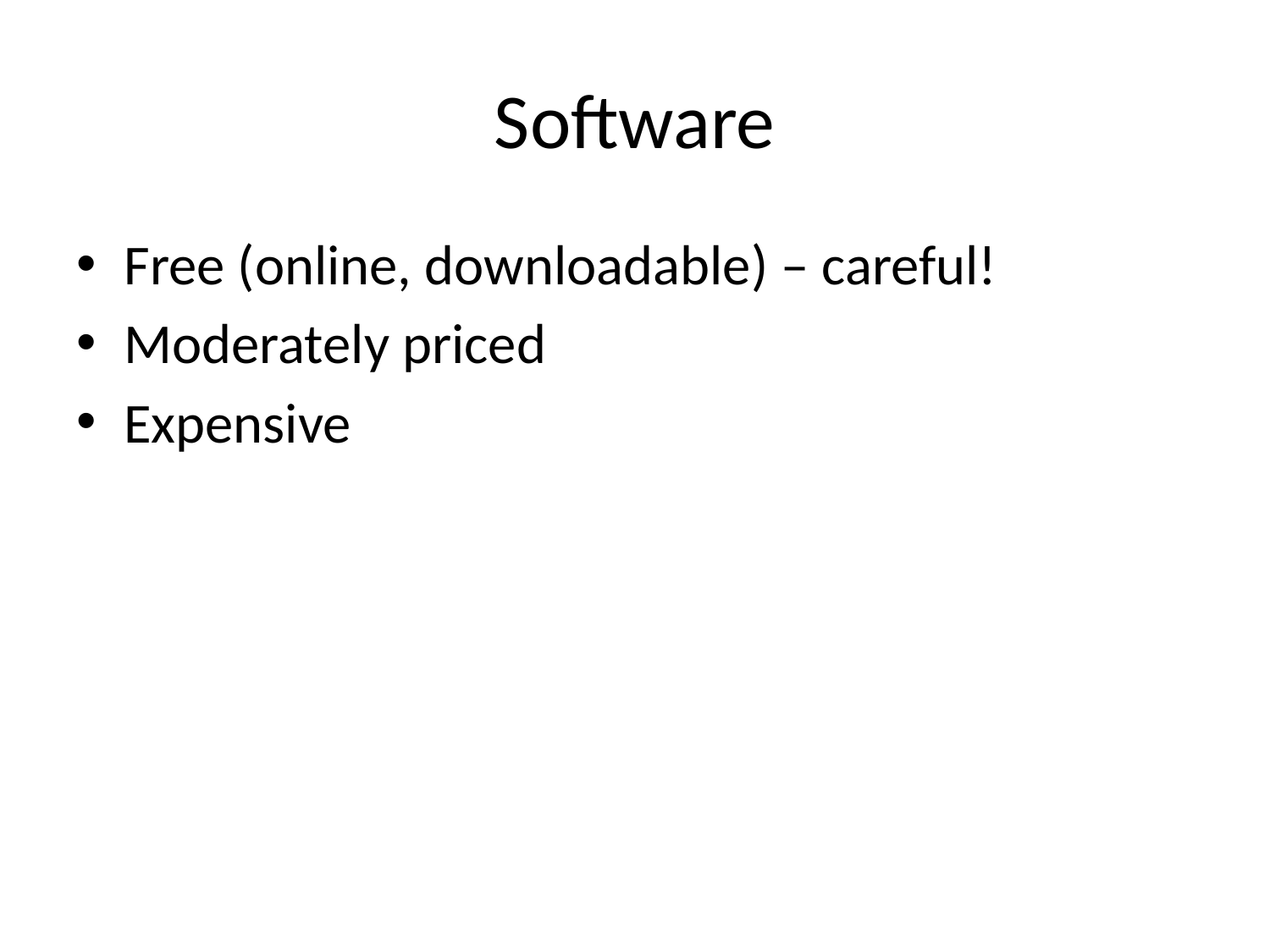

# Software
Free (online, downloadable) – careful!
Moderately priced
Expensive